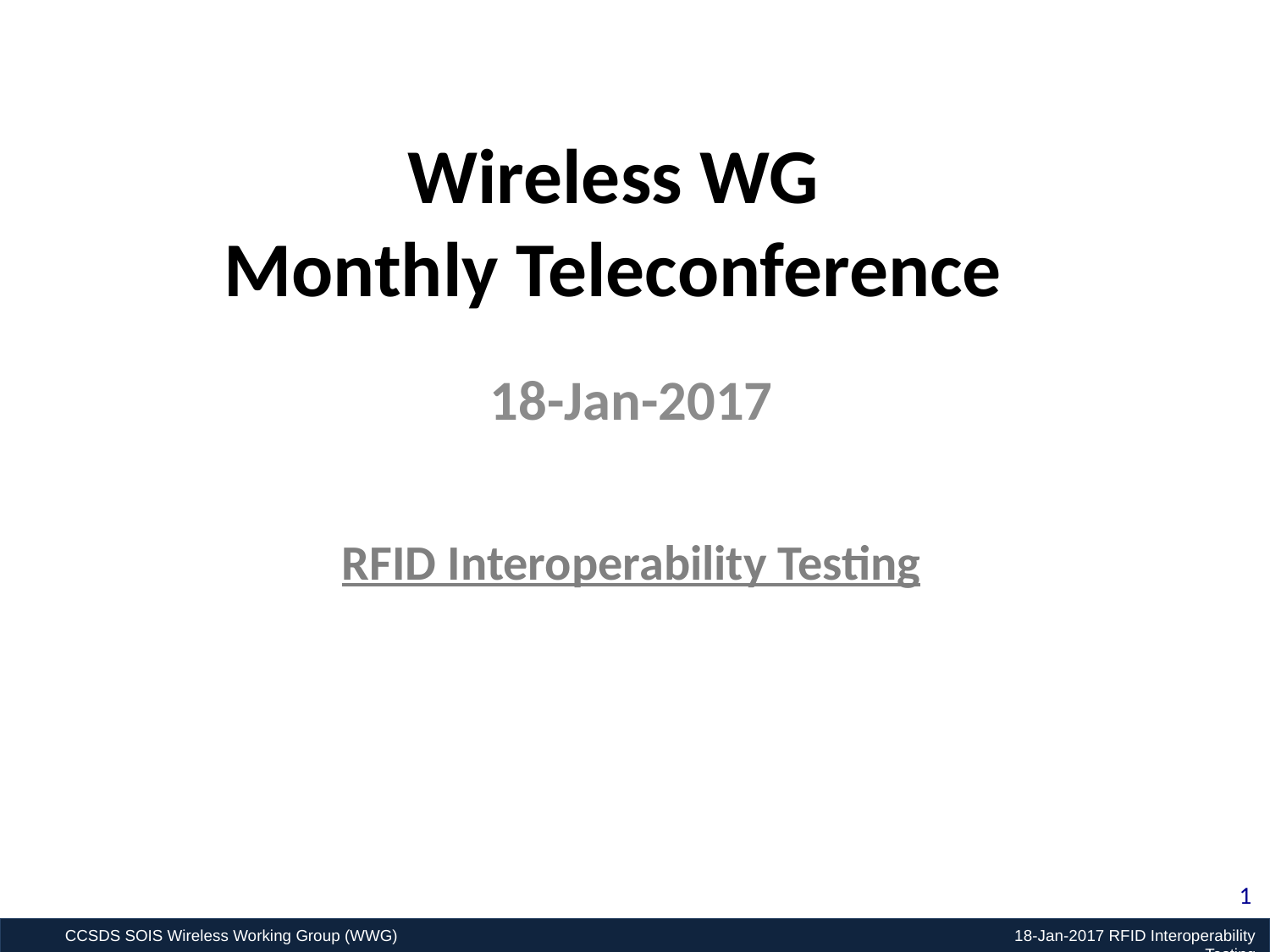

# Wireless WG Monthly Teleconference
18-Jan-2017
RFID Interoperability Testing